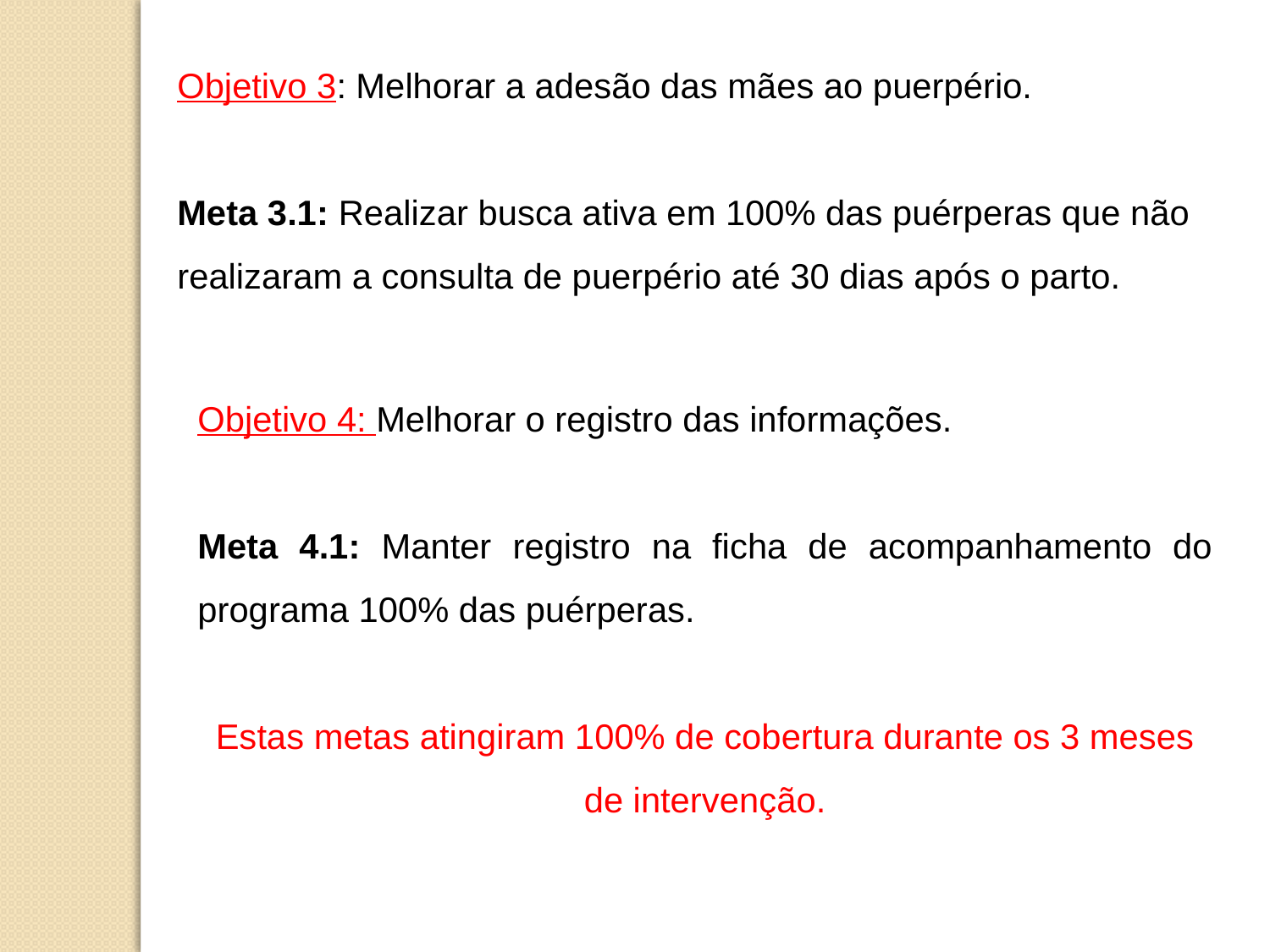

Objetivo 3: Melhorar a adesão das mães ao puerpério.
Meta 3.1: Realizar busca ativa em 100% das puérperas que não realizaram a consulta de puerpério até 30 dias após o parto.
Objetivo 4: Melhorar o registro das informações.

Meta 4.1: Manter registro na ficha de acompanhamento do programa 100% das puérperas.

Estas metas atingiram 100% de cobertura durante os 3 meses de intervenção.